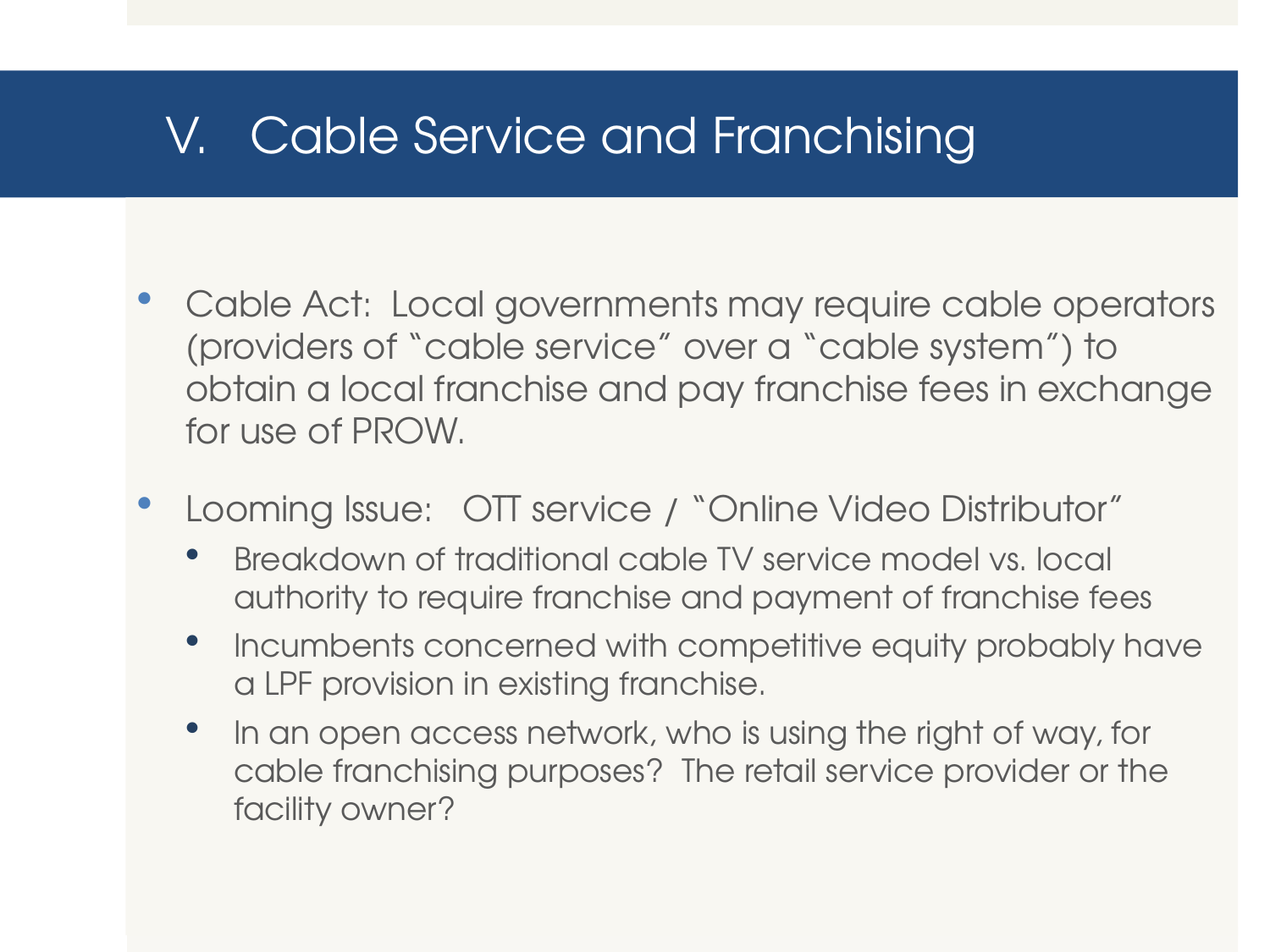

# V.   Cable Service and Franchising

Cable Act:  Local governments may require cable operators (providers of “cable service” over a “cable system”) to obtain a local franchise and pay franchise fees in exchange for use of PROW.
Looming Issue:   OTT service / “Online Video Distributor”
Breakdown of traditional cable TV service model vs. local authority to require franchise and payment of franchise fees
Incumbents concerned with competitive equity probably have a LPF provision in existing franchise.
In an open access network, who is using the right of way, for cable franchising purposes?  The retail service provider or the facility owner?